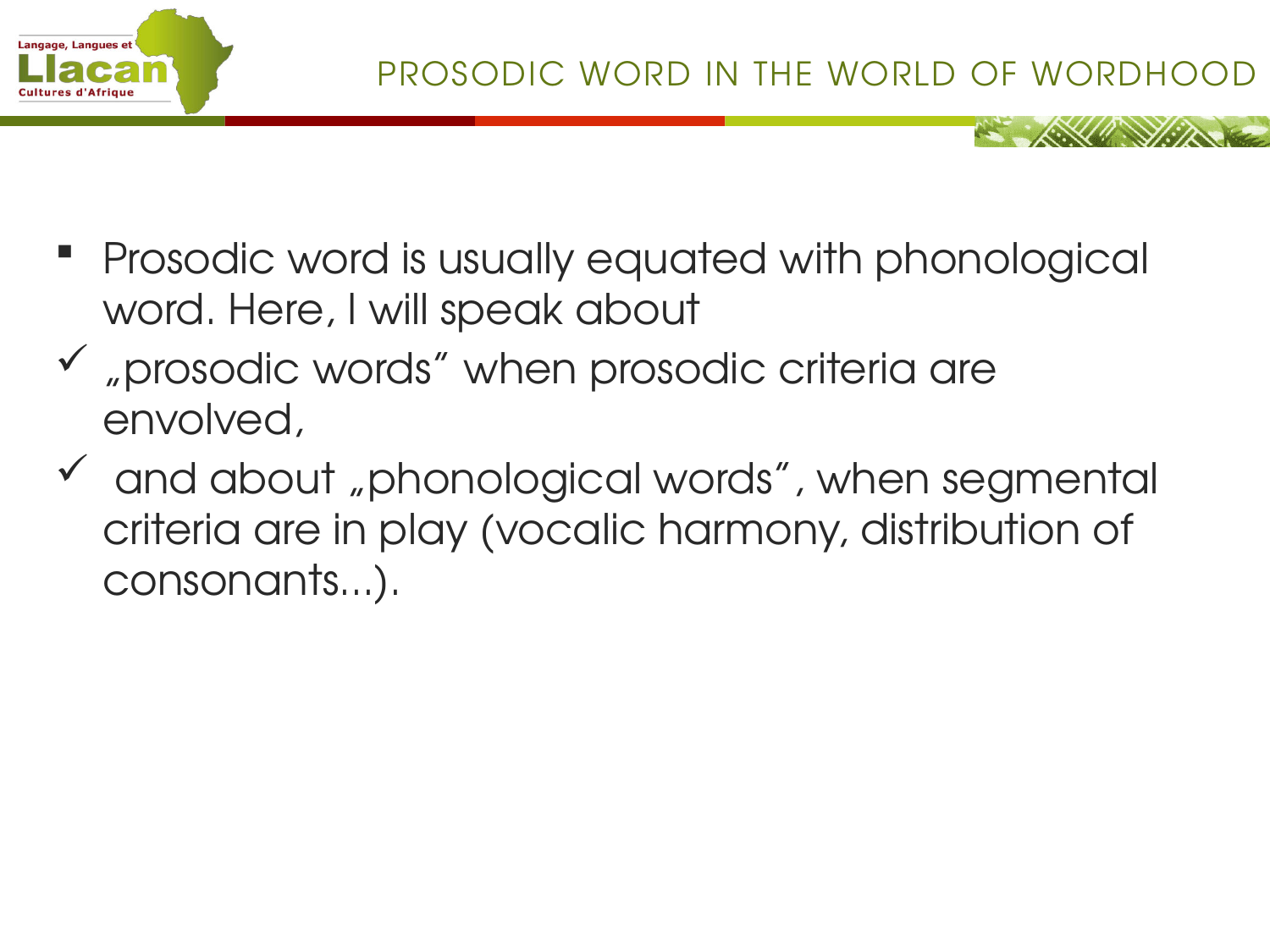

# Prosodic word in the world of wordhood

Prosodic word is usually equated with phonological word. Here, I will speak about
„prosodic words” when prosodic criteria are envolved,
 and about „phonological words”, when segmental criteria are in play (vocalic harmony, distribution of consonants...).